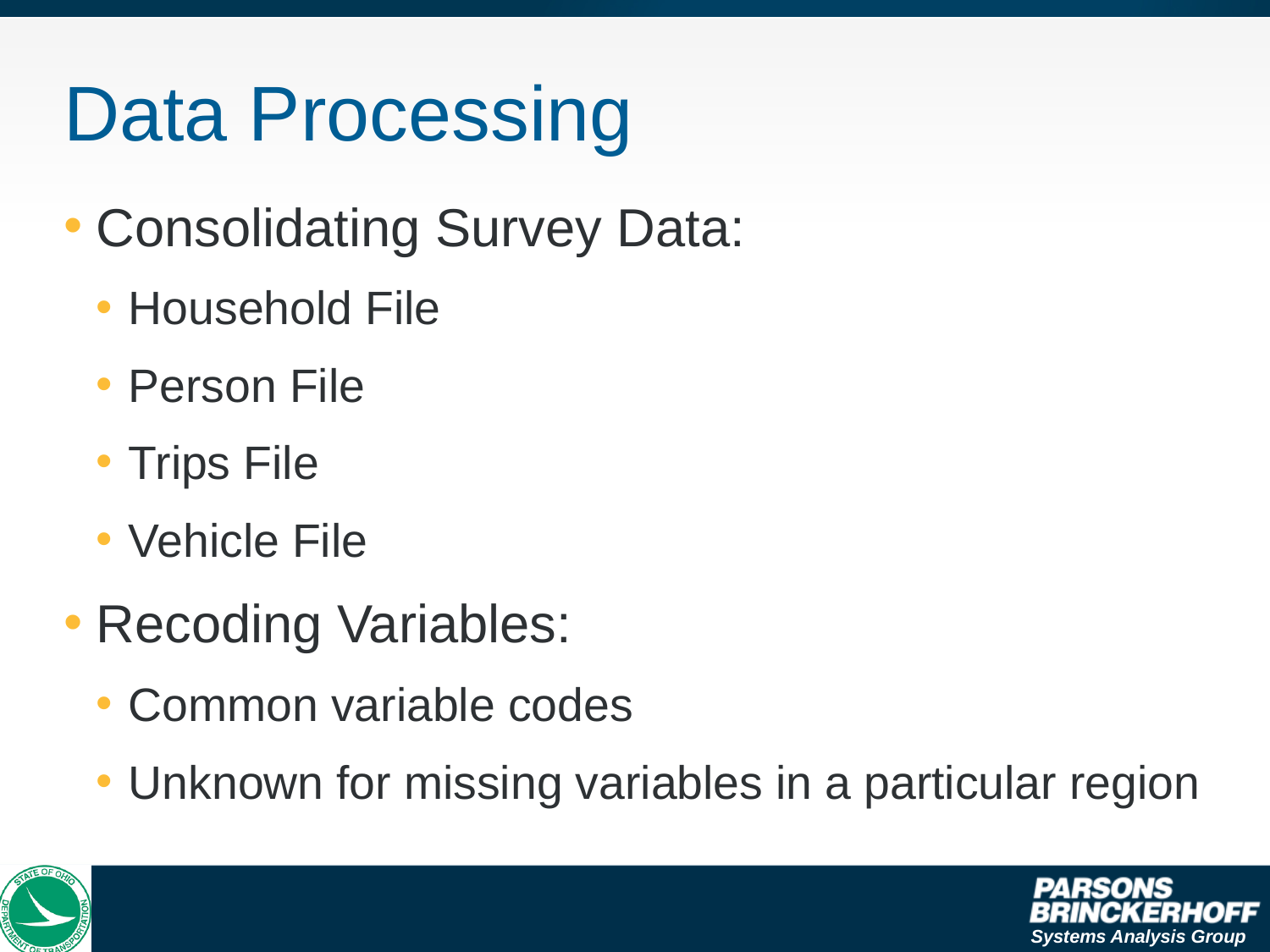

# Data Processing
Consolidating Survey Data:
Household File
Person File
Trips File
Vehicle File
Recoding Variables:
Common variable codes
Unknown for missing variables in a particular region